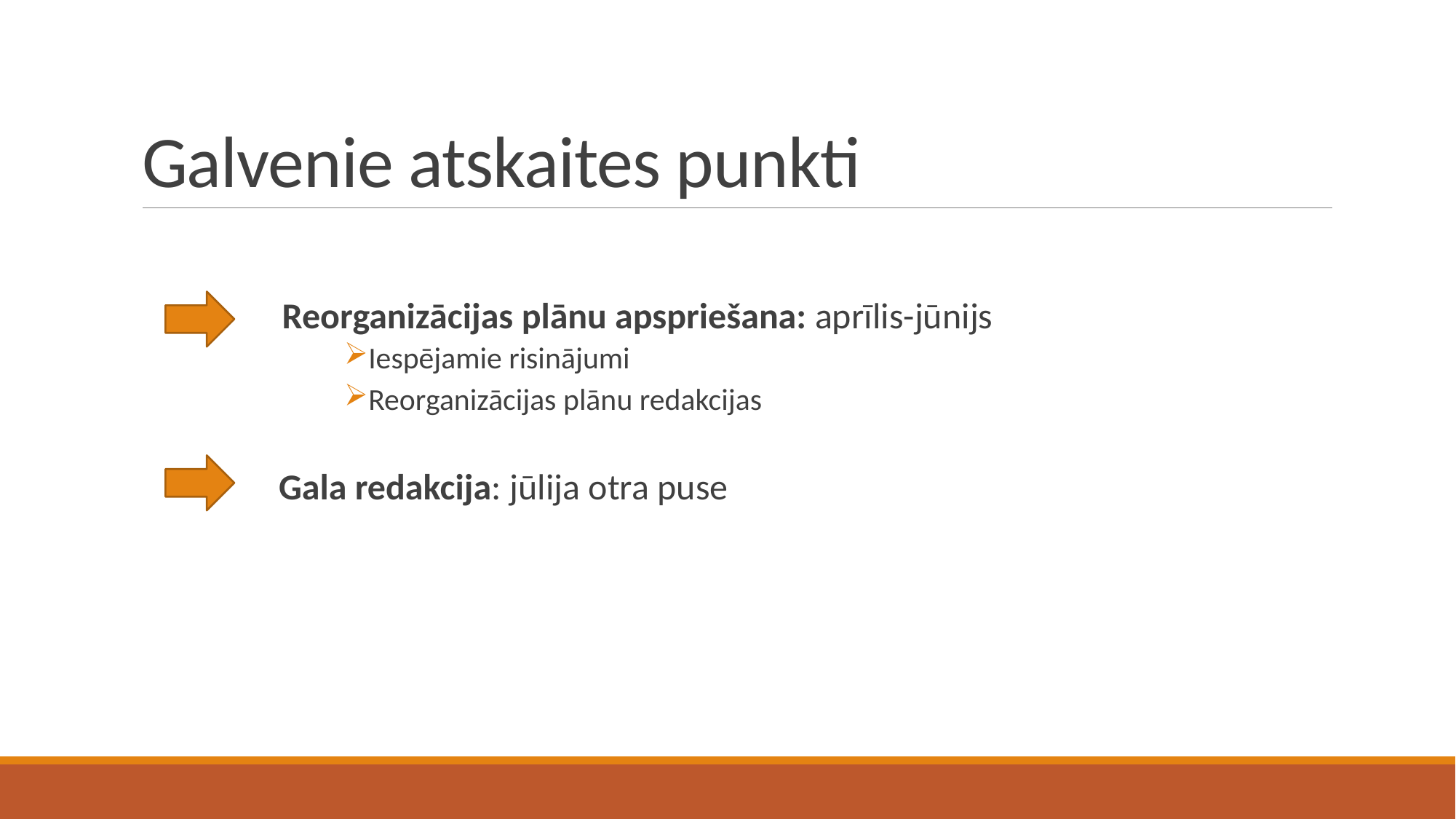

# Galvenie atskaites punkti

  Reorganizācijas plānu apspriešana: aprīlis-jūnijs
Iespējamie risinājumi
Reorganizācijas plānu redakcijas

Gala redakcija: jūlija otra puse